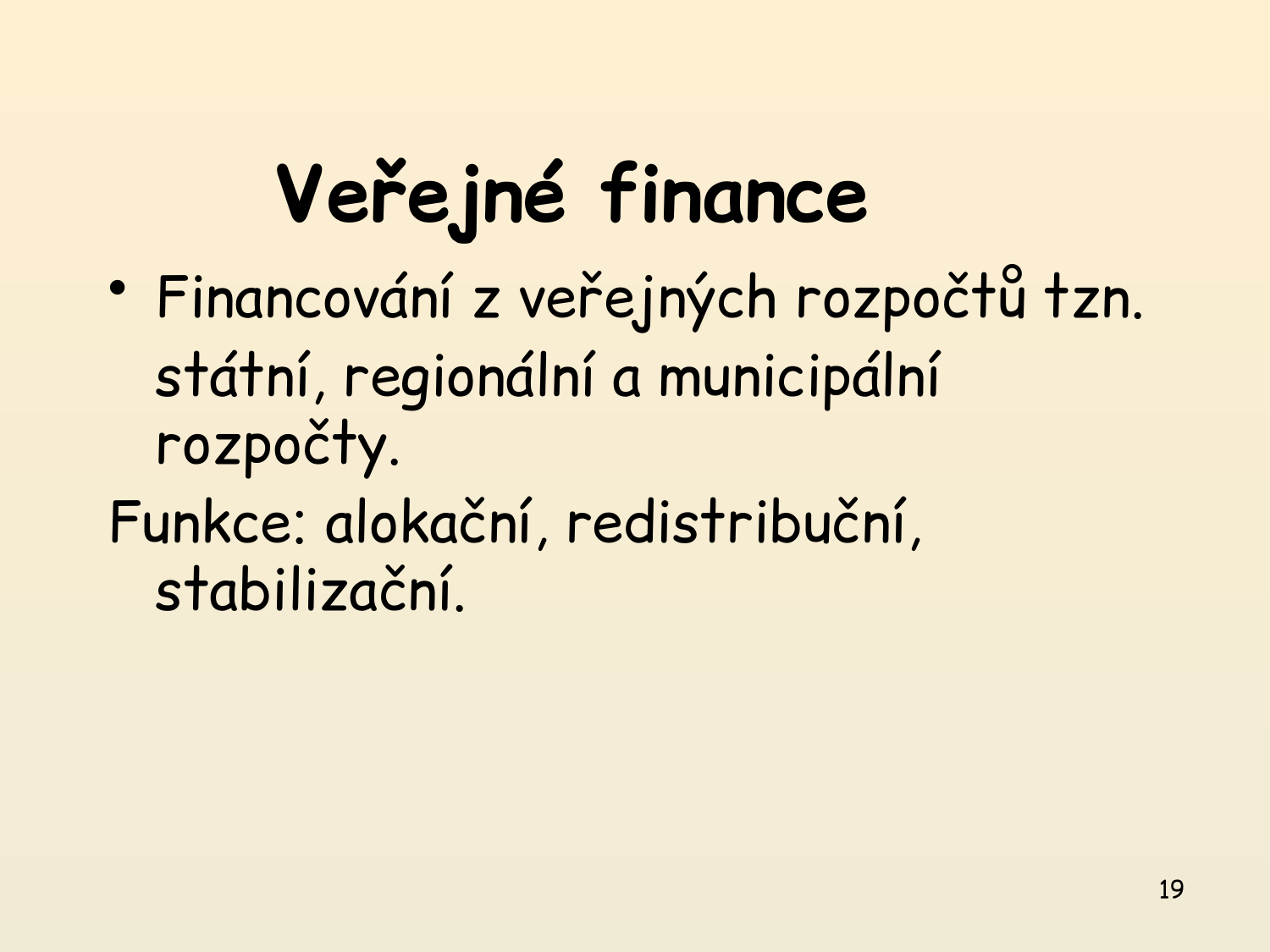

# Veřejné finance
Financování z veřejných rozpočtů tzn.
	státní, regionální a municipální rozpočty.
Funkce: alokační, redistribuční, stabilizační.

19